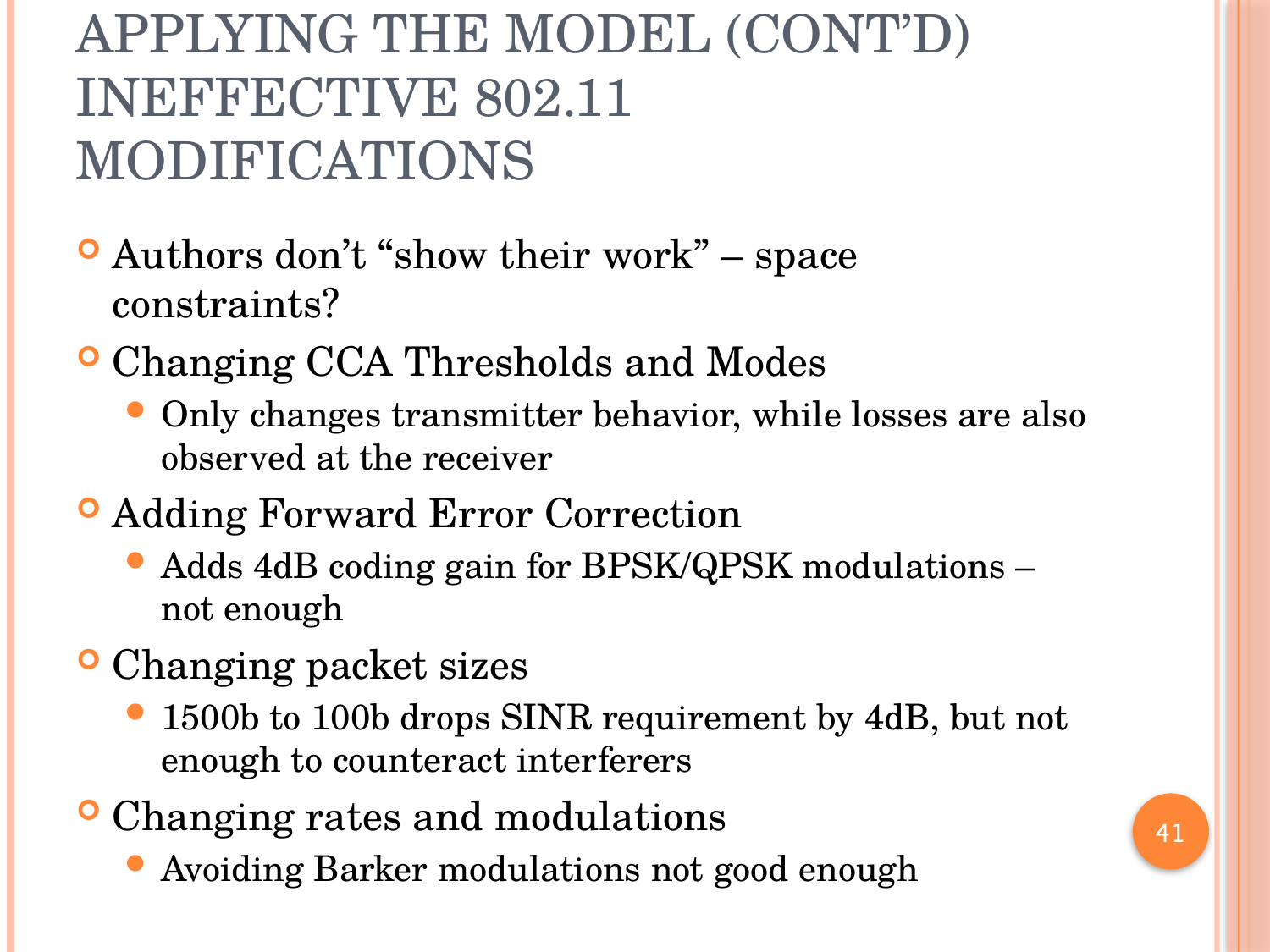

# Applying the Model (Cont’d) Ineffective 802.11 Modifications
Authors don’t “show their work” – space constraints?
Changing CCA Thresholds and Modes
Only changes transmitter behavior, while losses are also observed at the receiver
Adding Forward Error Correction
Adds 4dB coding gain for BPSK/QPSK modulations – not enough
Changing packet sizes
1500b to 100b drops SINR requirement by 4dB, but not enough to counteract interferers
Changing rates and modulations
Avoiding Barker modulations not good enough
41